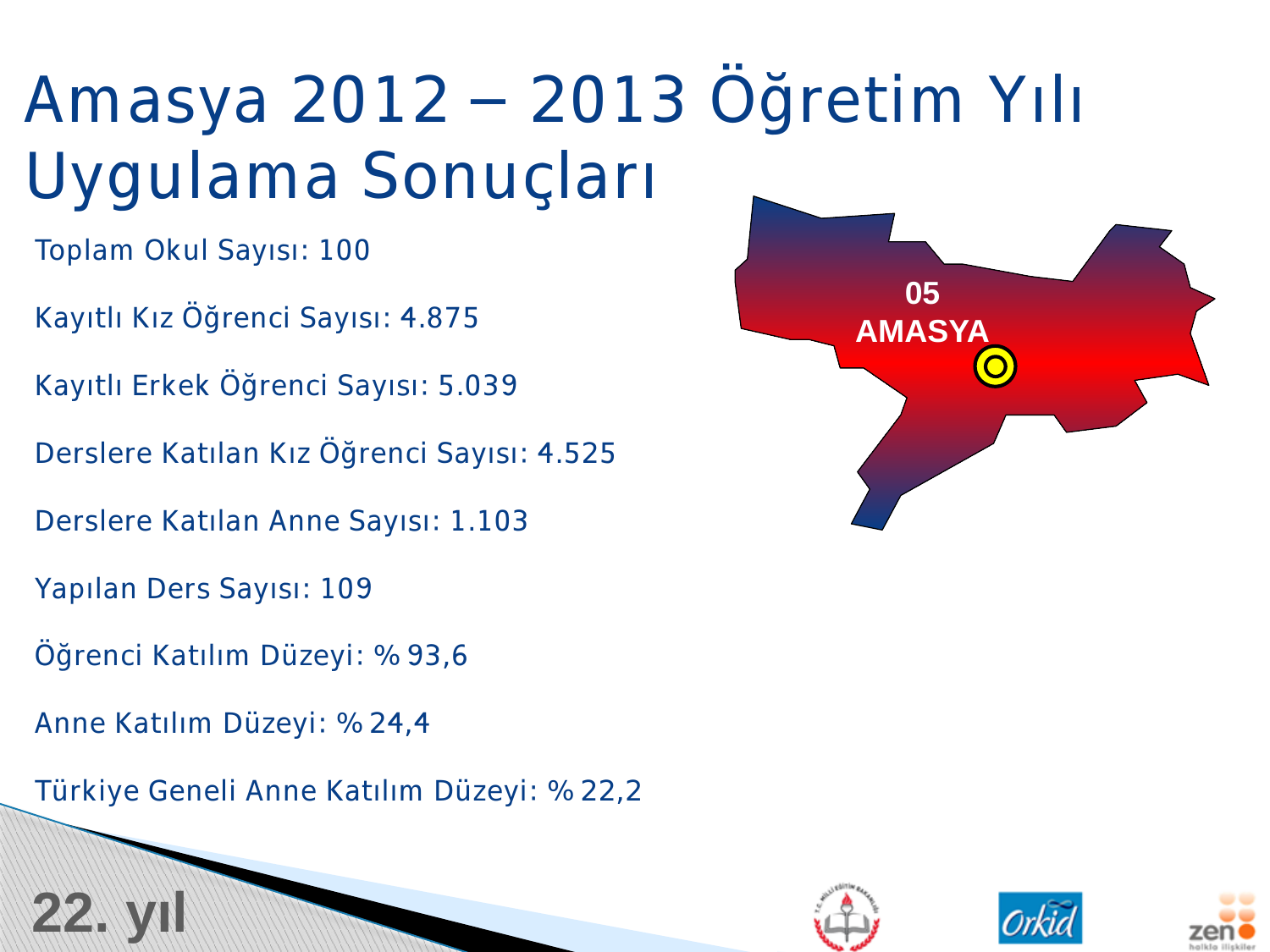

# Amasya 2012 – 2013 Öğretim Yılı Uygulama Sonuçları

Toplam Okul Sayısı: 100

Kayıtlı Kız Öğrenci Sayısı: 4.875

Kayıtlı Erkek Öğrenci Sayısı: 5.039

Derslere Katılan Kız Öğrenci Sayısı: 4.525

Derslere Katılan Anne Sayısı: 1.103

Yapılan Ders Sayısı: 109

Öğrenci Katılım Düzeyi: %93,6

Anne Katılım Düzeyi: %24,4

Türkiye Geneli Anne Katılım Düzeyi: %22,2

05
AMASYA